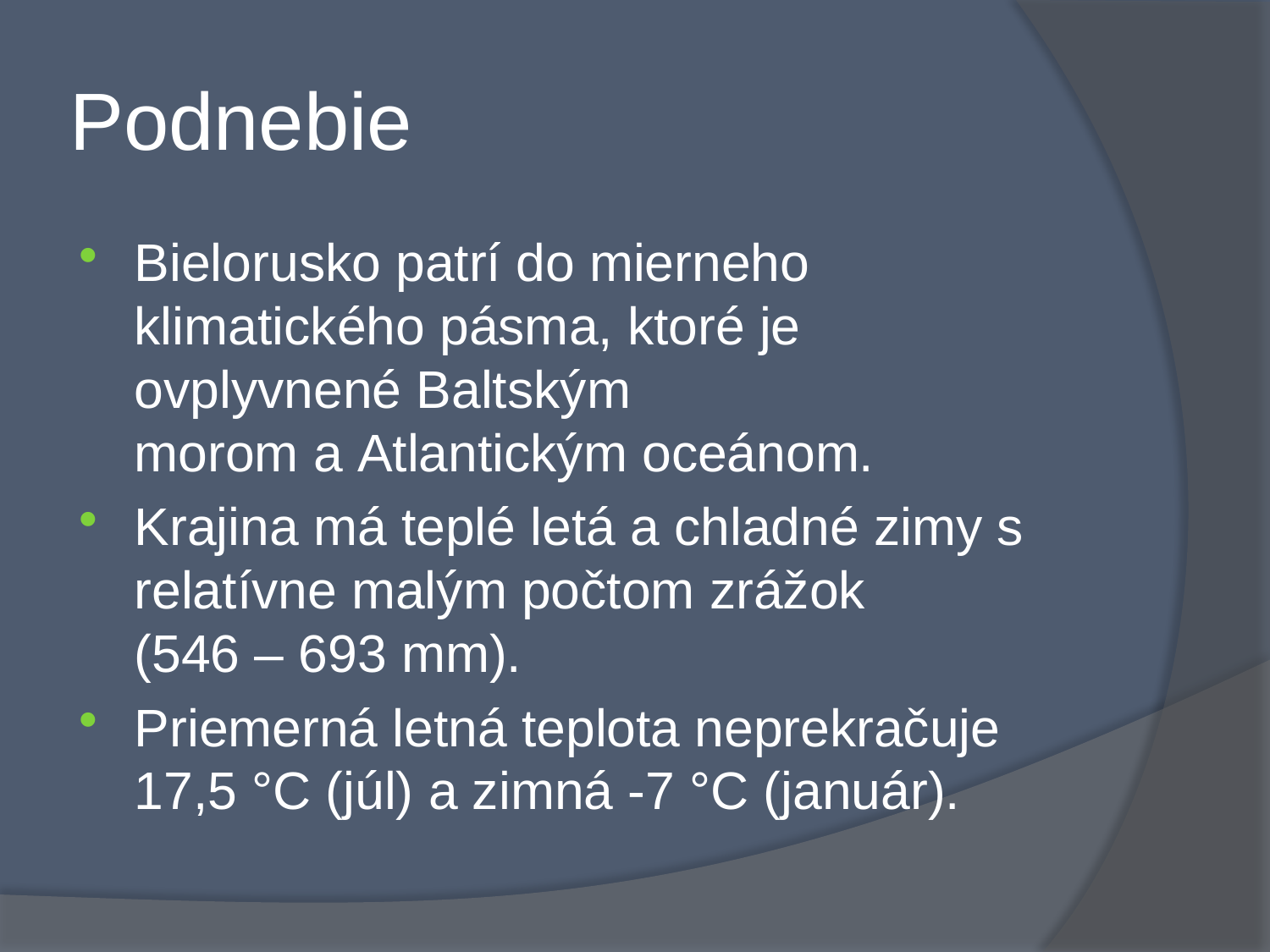

# Podnebie
Bielorusko patrí do mierneho klimatického pásma, ktoré je ovplyvnené Baltským morom a Atlantickým oceánom.
Krajina má teplé letá a chladné zimy s relatívne malým počtom zrážok (546 – 693 mm).
Priemerná letná teplota neprekračuje 17,5 °C (júl) a zimná -7 °C (január).